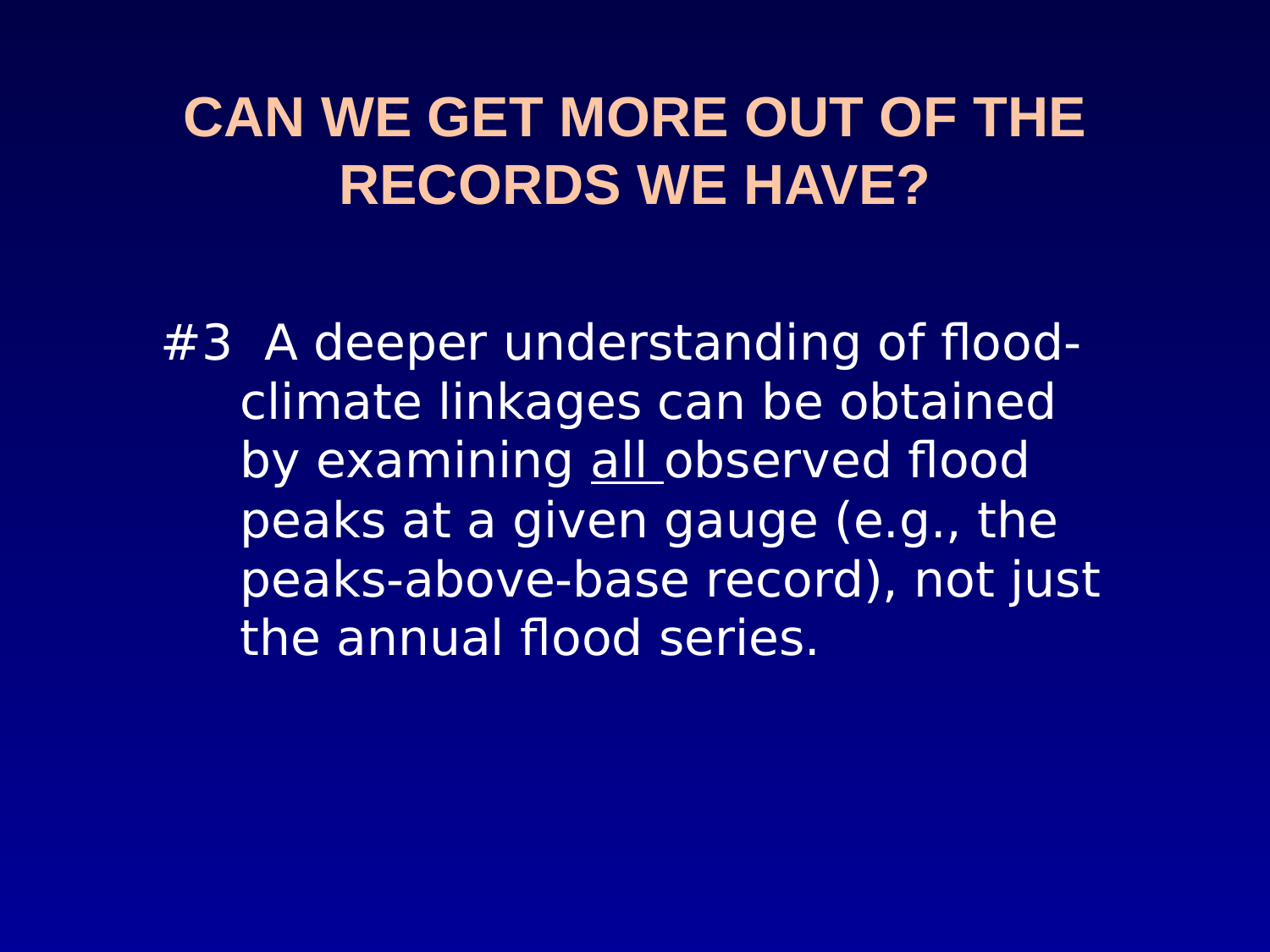

CAN WE GET MORE OUT OF THE RECORDS WE HAVE?

#3  A deeper understanding of flood-climate linkages can be obtained by examining all observed flood peaks at a given gauge (e.g., the peaks-above-base record), not just the annual flood series.